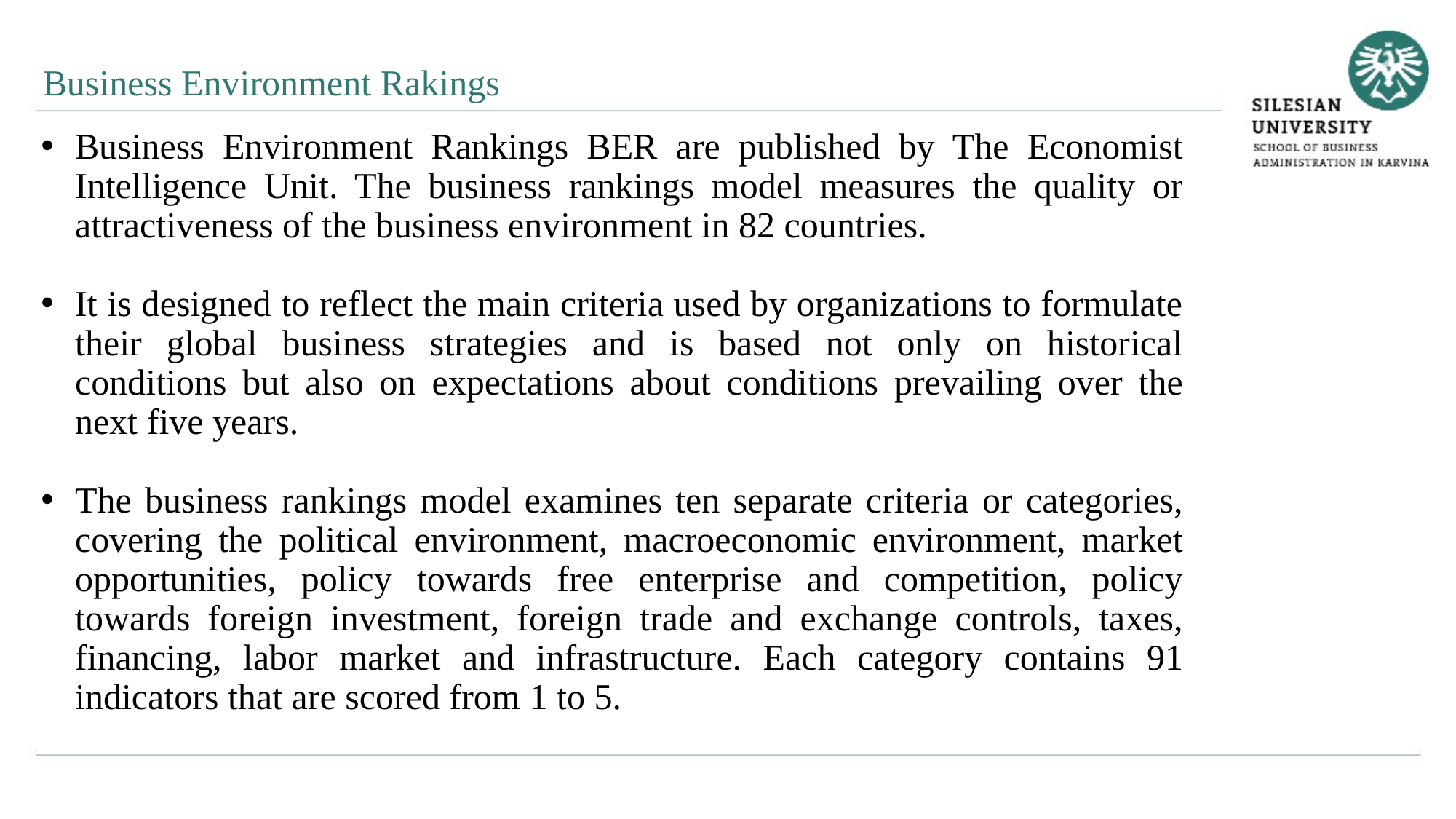

Business Environment Rakings
Business Environment Rankings BER are published by The Economist Intelligence Unit. The business rankings model measures the quality or attractiveness of the business environment in 82 countries.

It is designed to reflect the main criteria used by organizations to formulate their global business strategies and is based not only on historical conditions but also on expectations about conditions prevailing over the next five years.

The business rankings model examines ten separate criteria or categories, covering the political environment, macroeconomic environment, market opportunities, policy towards free enterprise and competition, policy towards foreign investment, foreign trade and exchange controls, taxes, financing, labor market and infrastructure. Each category contains 91 indicators that are scored from 1 to 5.